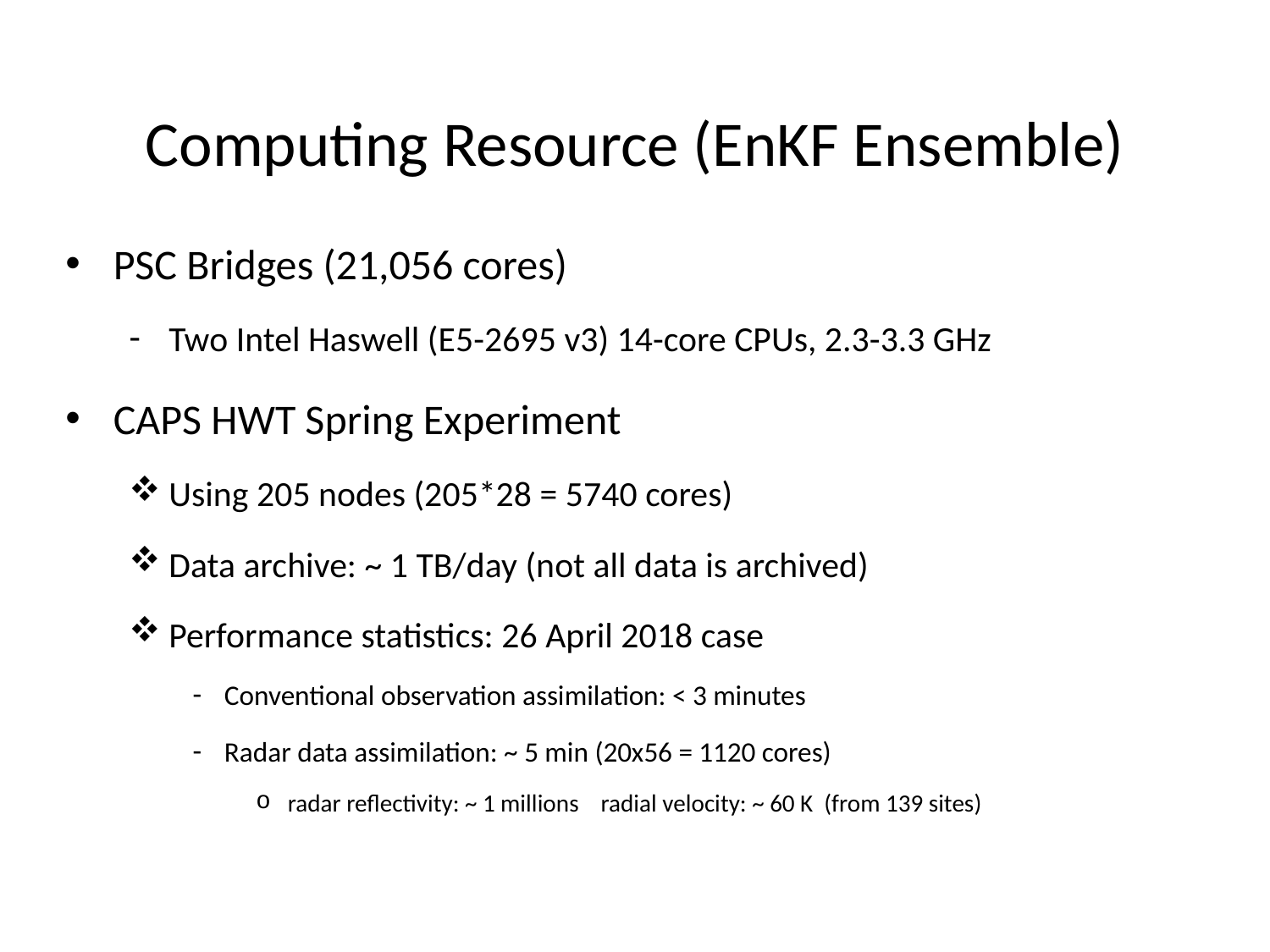

# Computing Resource (EnKF Ensemble)
PSC Bridges (21,056 cores)
Two Intel Haswell (E5-2695 v3) 14-core CPUs, 2.3-3.3 GHz
CAPS HWT Spring Experiment
Using 205 nodes (205*28 = 5740 cores)
Data archive: ~ 1 TB/day (not all data is archived)
Performance statistics: 26 April 2018 case
Conventional observation assimilation: < 3 minutes
Radar data assimilation: ~ 5 min (20x56 = 1120 cores)
radar reflectivity: ~ 1 millions    radial velocity: ~ 60 K  (from 139 sites)